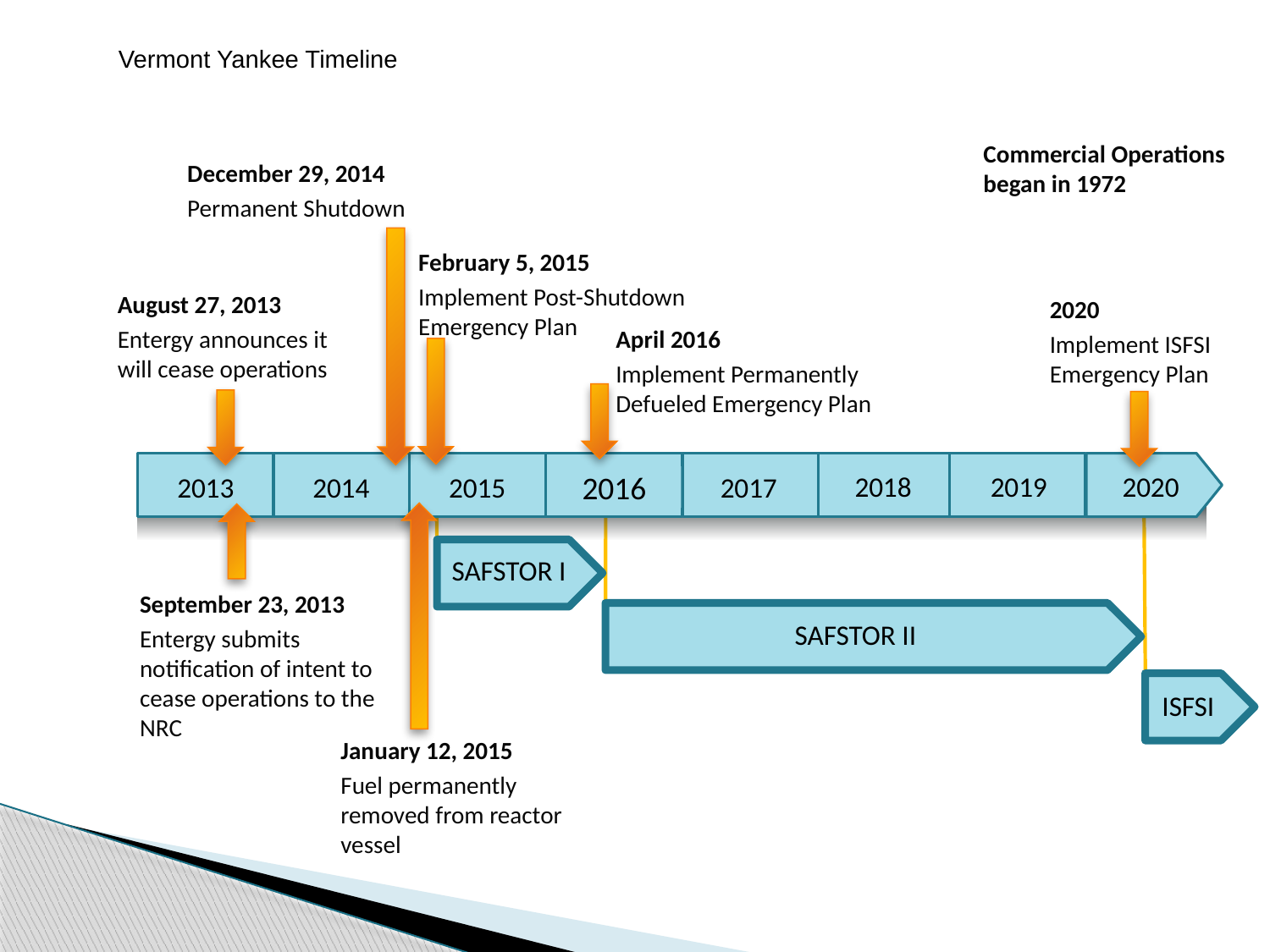

# Vermont Yankee Timeline
Commercial Operations began in 1972
December 29, 2014
Permanent Shutdown

February 5, 2015
Implement Post-Shutdown Emergency Plan
August 27, 2013
Entergy announces it will cease operations
2020
Implement ISFSI Emergency Plan
April 2016
Implement Permanently Defueled Emergency Plan

2013
2014
2015
2016

2018
2019
2020
2017

SAFSTOR I
September 23, 2013
Entergy submits notification of intent to cease operations to the NRC

SAFSTOR II

ISFSI
January 12, 2015
Fuel permanently removed from reactor vessel